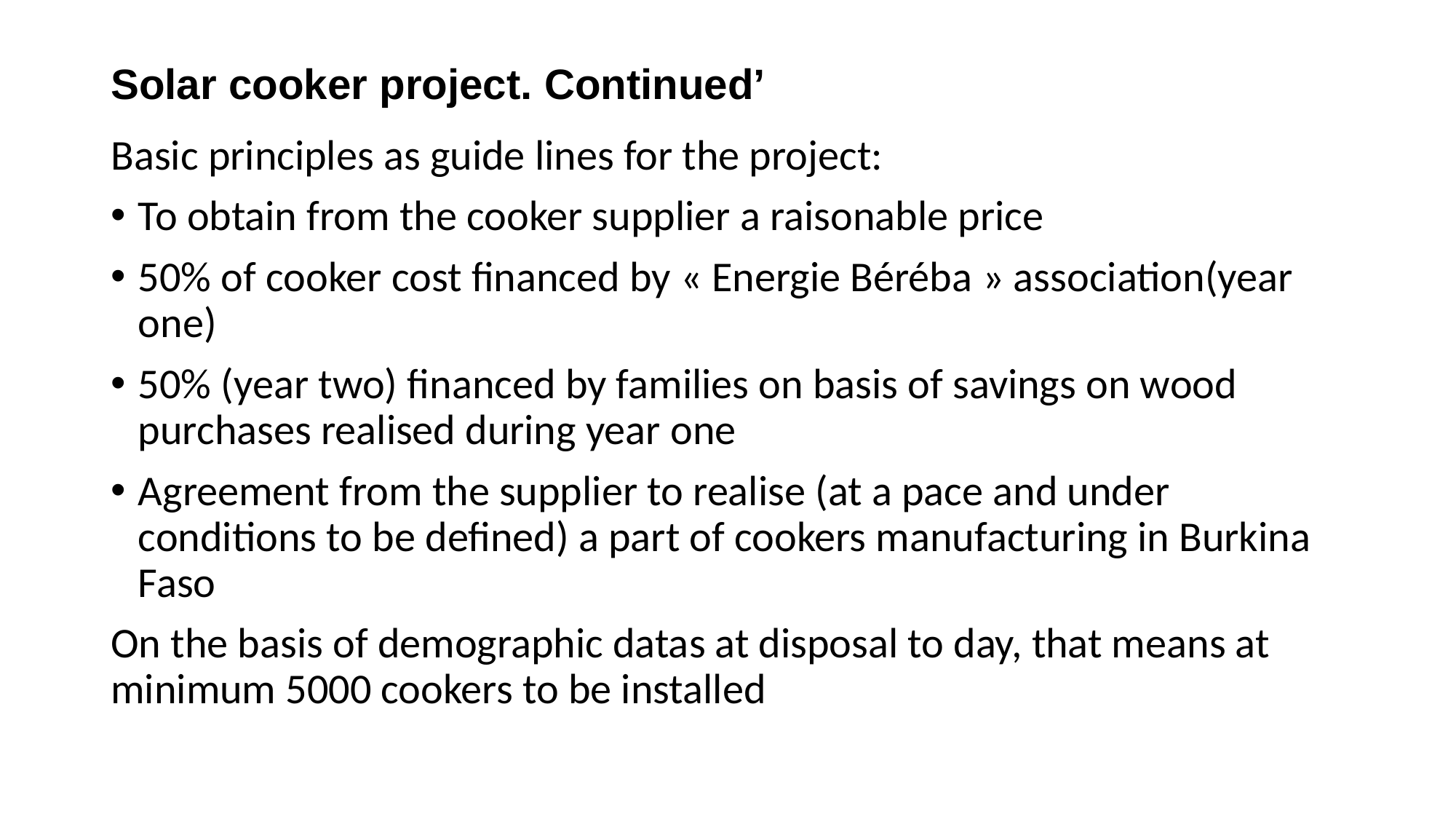

# Solar cooker project. Continued’
Basic principles as guide lines for the project:
To obtain from the cooker supplier a raisonable price
50% of cooker cost financed by « Energie Béréba » association(year one)
50% (year two) financed by families on basis of savings on wood purchases realised during year one
Agreement from the supplier to realise (at a pace and under conditions to be defined) a part of cookers manufacturing in Burkina Faso
On the basis of demographic datas at disposal to day, that means at minimum 5000 cookers to be installed